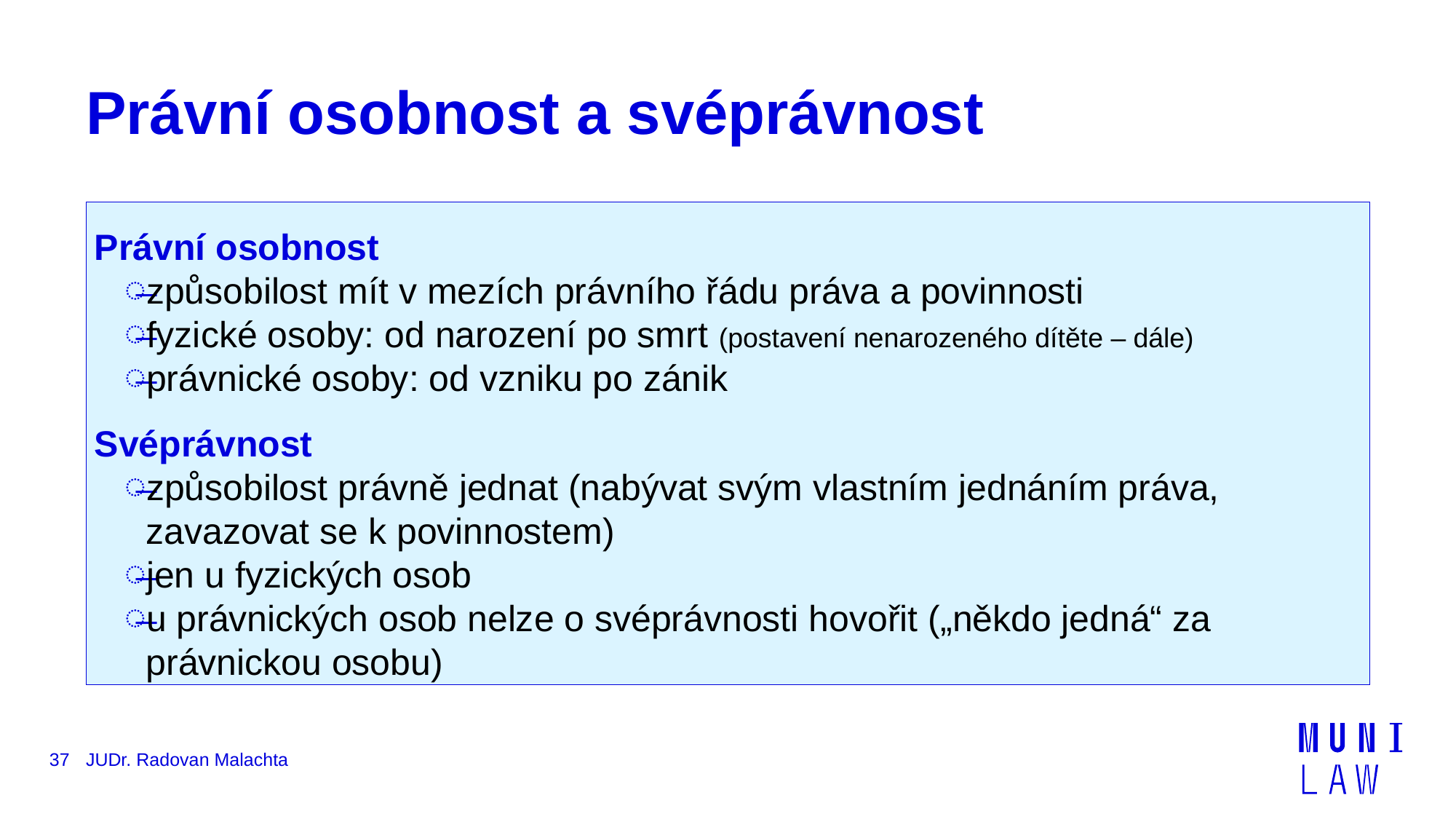

# Právní osobnost a svéprávnost
Právní osobnost
způsobilost mít v mezích právního řádu práva a povinnosti
fyzické osoby: od narození po smrt (postavení nenarozeného dítěte – dále)
právnické osoby: od vzniku po zánik
Svéprávnost
způsobilost právně jednat (nabývat svým vlastním jednáním práva, zavazovat se k povinnostem)
jen u fyzických osob
u právnických osob nelze o svéprávnosti hovořit („někdo jedná“ za právnickou osobu)

37
JUDr. Radovan Malachta